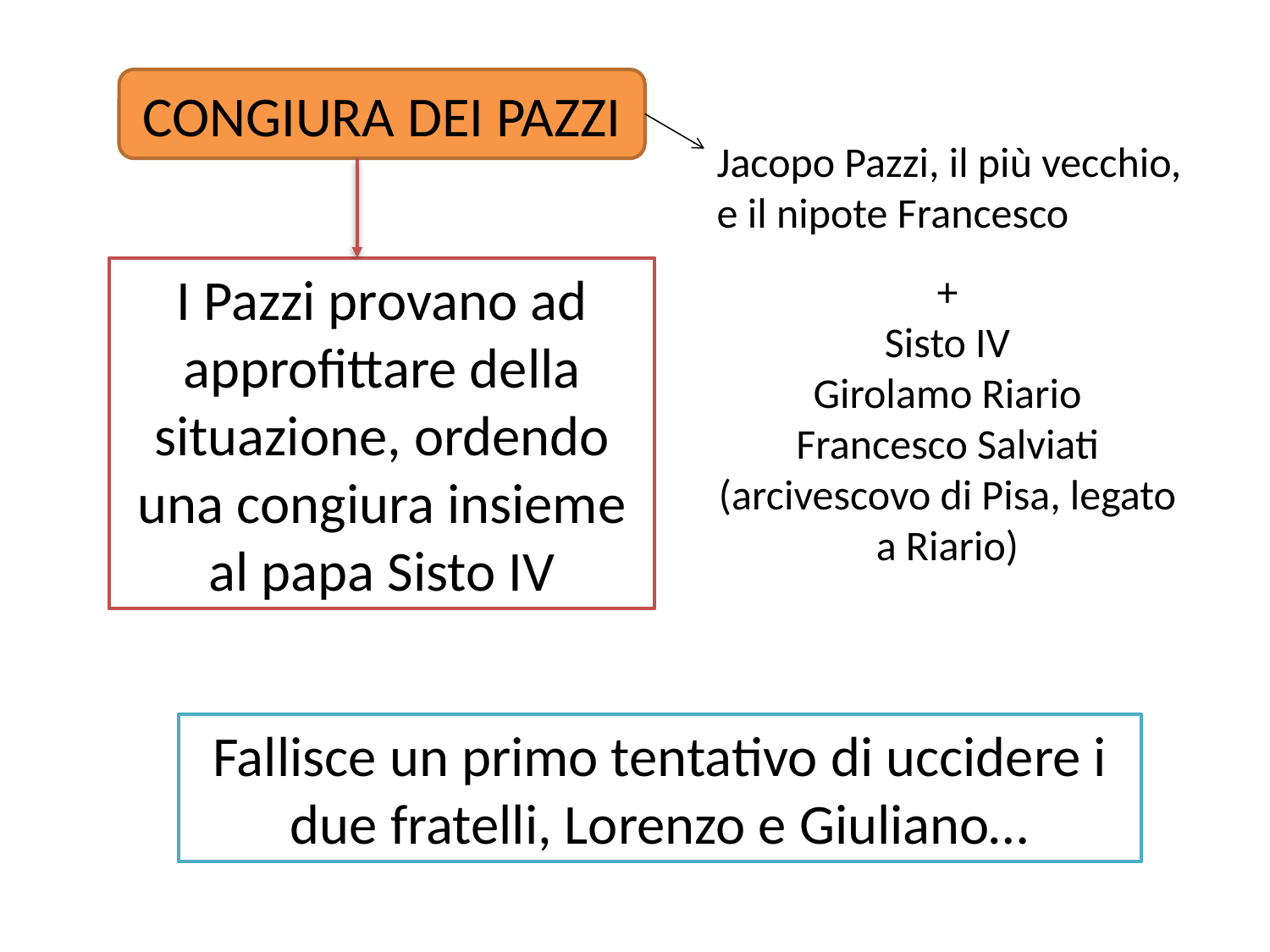

CONGIURA DEI PAZZI
Jacopo Pazzi, il più vecchio, e il nipote Francesco
I Pazzi provano ad approfittare della situazione, ordendo una congiura insieme al papa Sisto IV
+
Sisto IV
Girolamo Riario
Francesco Salviati (arcivescovo di Pisa, legato a Riario)
Fallisce un primo tentativo di uccidere i due fratelli, Lorenzo e Giuliano…